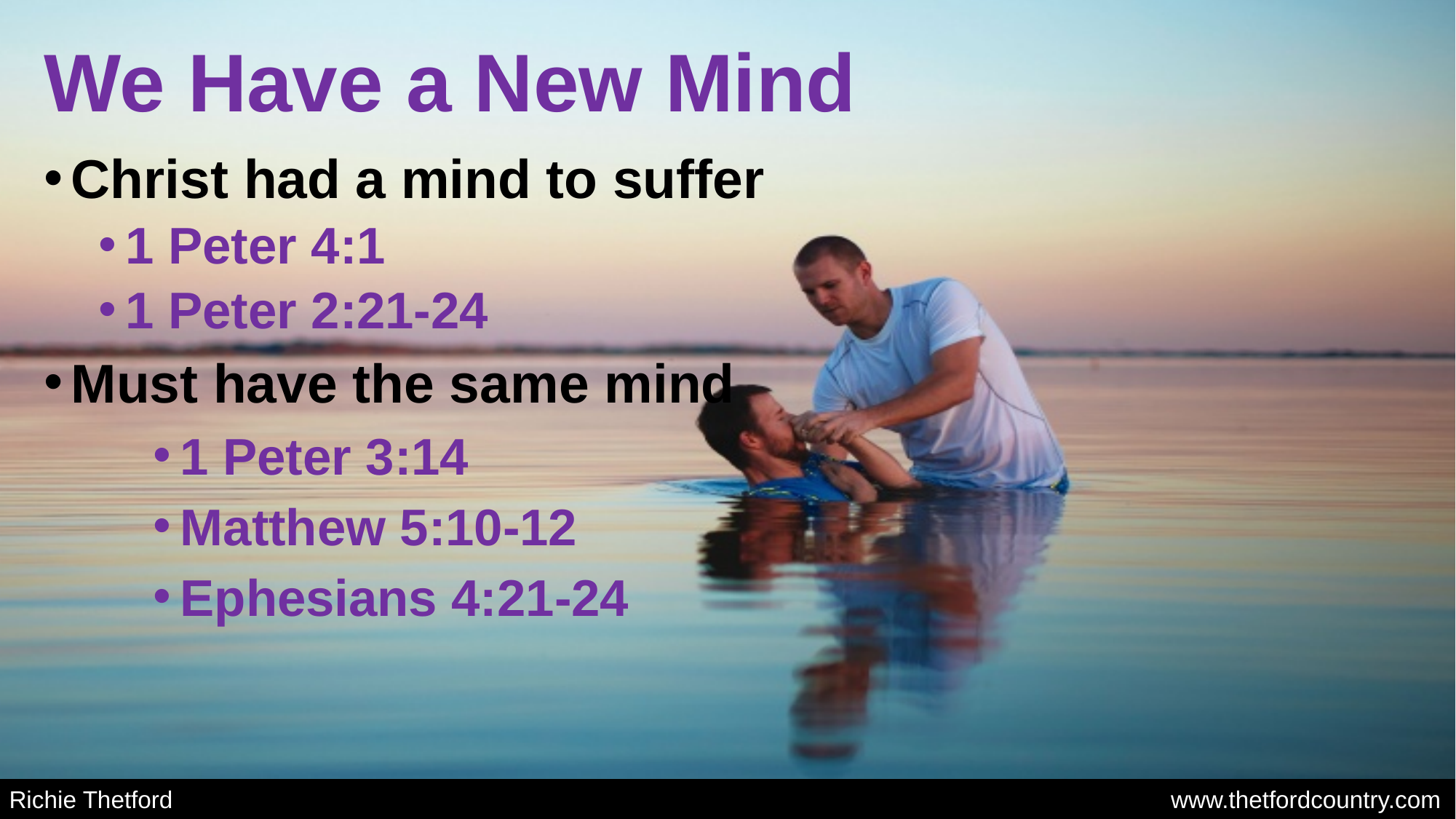

# We Have a New Mind
Christ had a mind to suffer
1 Peter 4:1
1 Peter 2:21-24
Must have the same mind
1 Peter 3:14
Matthew 5:10-12
Ephesians 4:21-24
Richie Thetford							                                           www.thetfordcountry.com